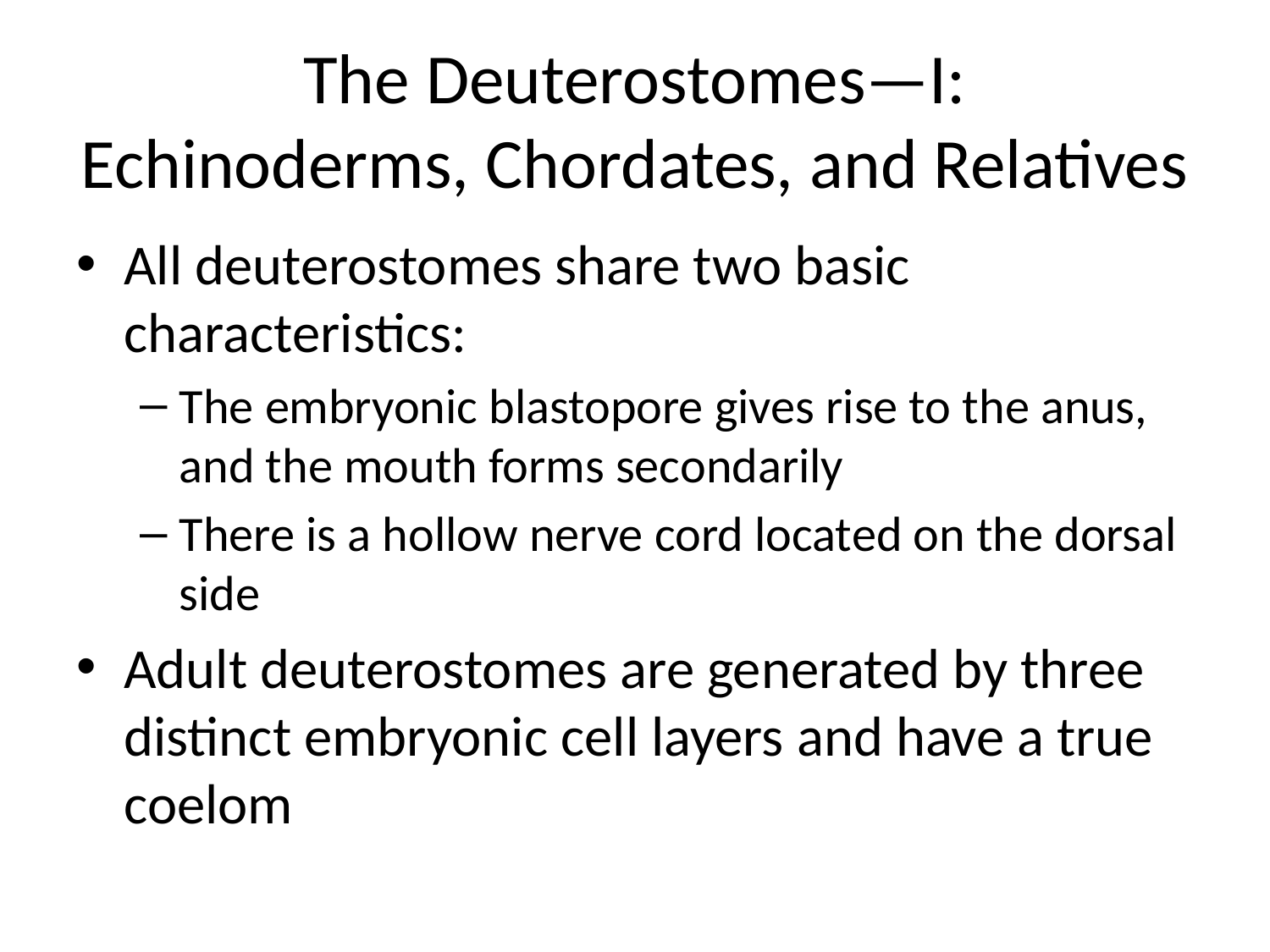

# The Deuterostomes—I: Echinoderms, Chordates, and Relatives
All deuterostomes share two basic characteristics:
The embryonic blastopore gives rise to the anus, and the mouth forms secondarily
There is a hollow nerve cord located on the dorsal side
Adult deuterostomes are generated by three distinct embryonic cell layers and have a true coelom